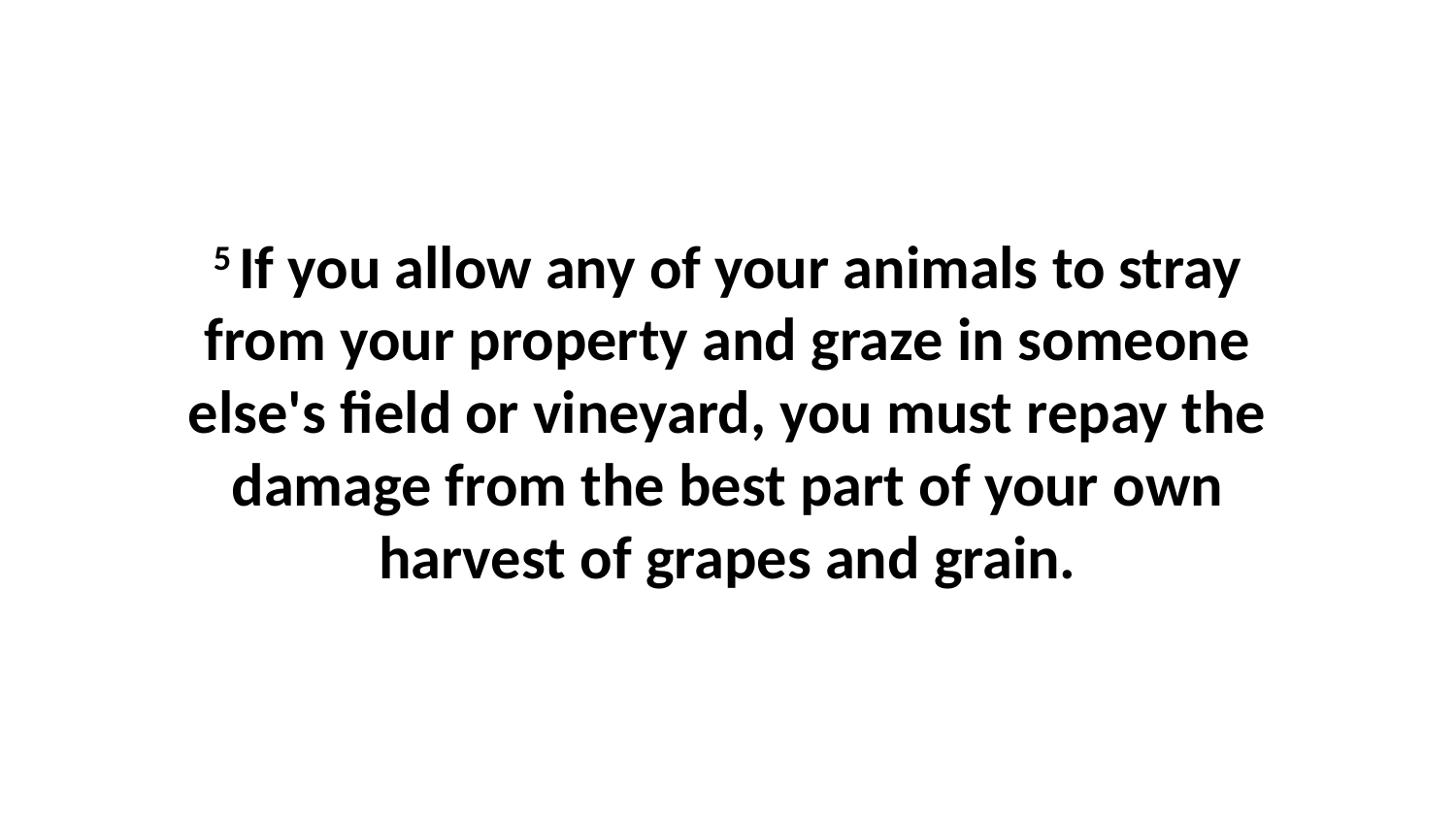

5 If you allow any of your animals to stray from your property and graze in someone else's field or vineyard, you must repay the damage from the best part of your own harvest of grapes and grain.